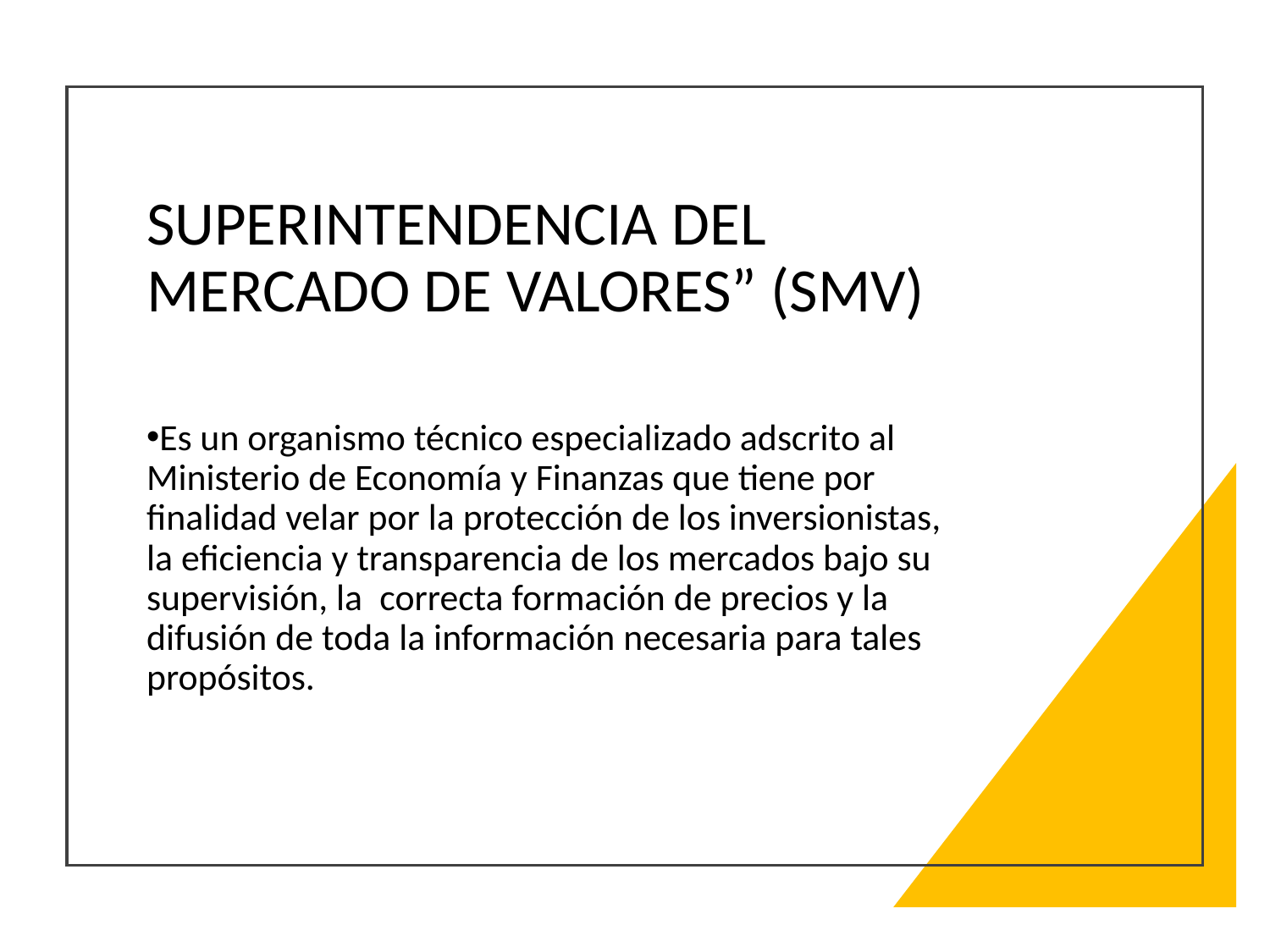

# SUPERINTENDENCIA DEL MERCADO DE VALORES” (SMV)
Es un organismo técnico especializado adscrito al Ministerio de Economía y Finanzas que tiene por finalidad velar por la protección de los inversionistas, la eficiencia y transparencia de los mercados bajo su supervisión, la  correcta formación de precios y la difusión de toda la información necesaria para tales propósitos.